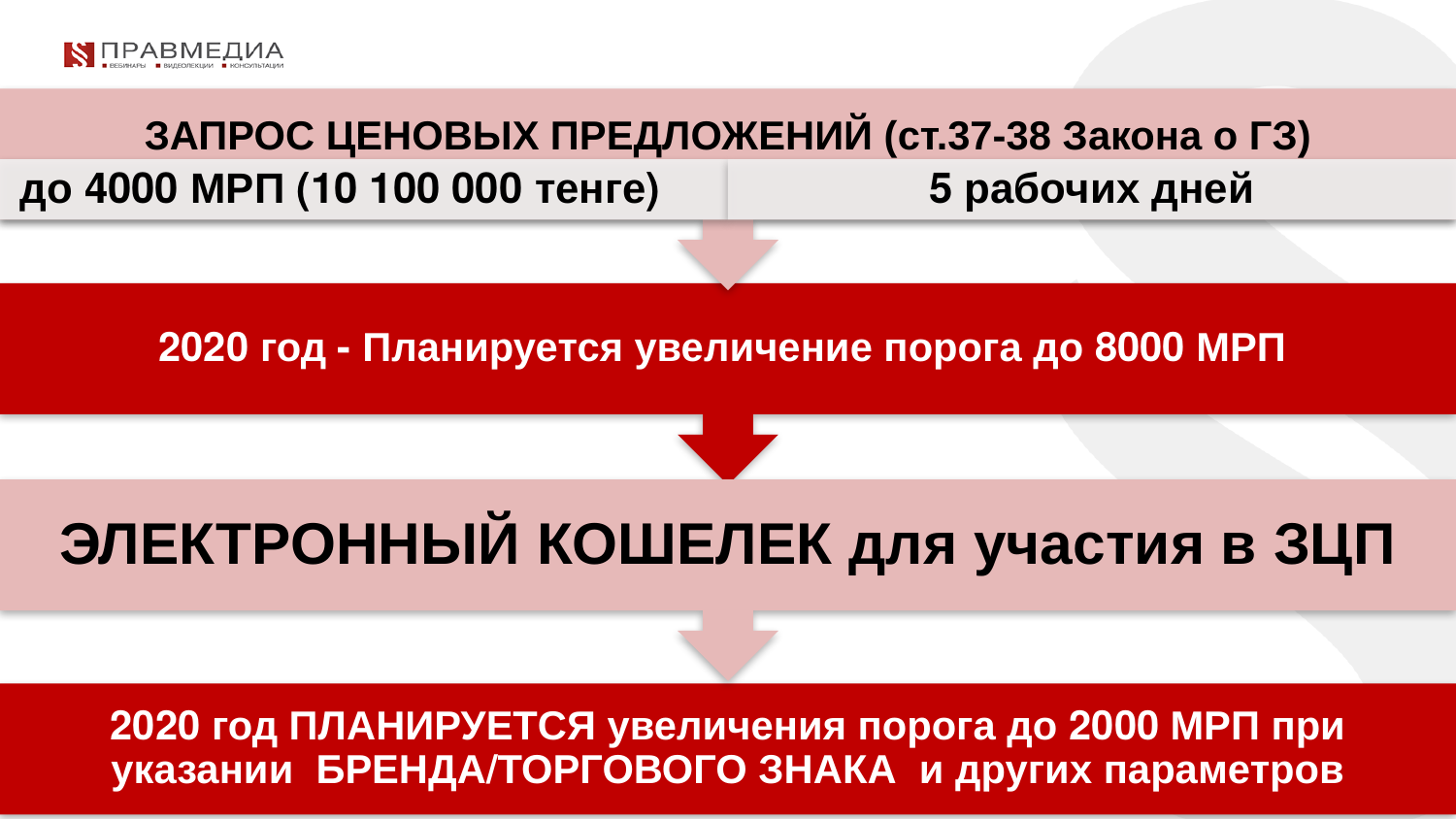

ЗАПРОС ЦЕНОВЫХ ПРЕДЛОЖЕНИЙ (ст.37-38 Закона о ГЗ)

до 4000 МРП (10 100 000 тенге)

5 рабочих дней

2020 год - Планируется увеличение порога до 8000 МРП
ЭЛЕКТРОННЫЙ КОШЕЛЕК для участия в ЗЦП

2020 год ПЛАНИРУЕТСЯ увеличения порога до 2000 МРП при указании  БРЕНДА/ТОРГОВОГО ЗНАКА  и других параметров